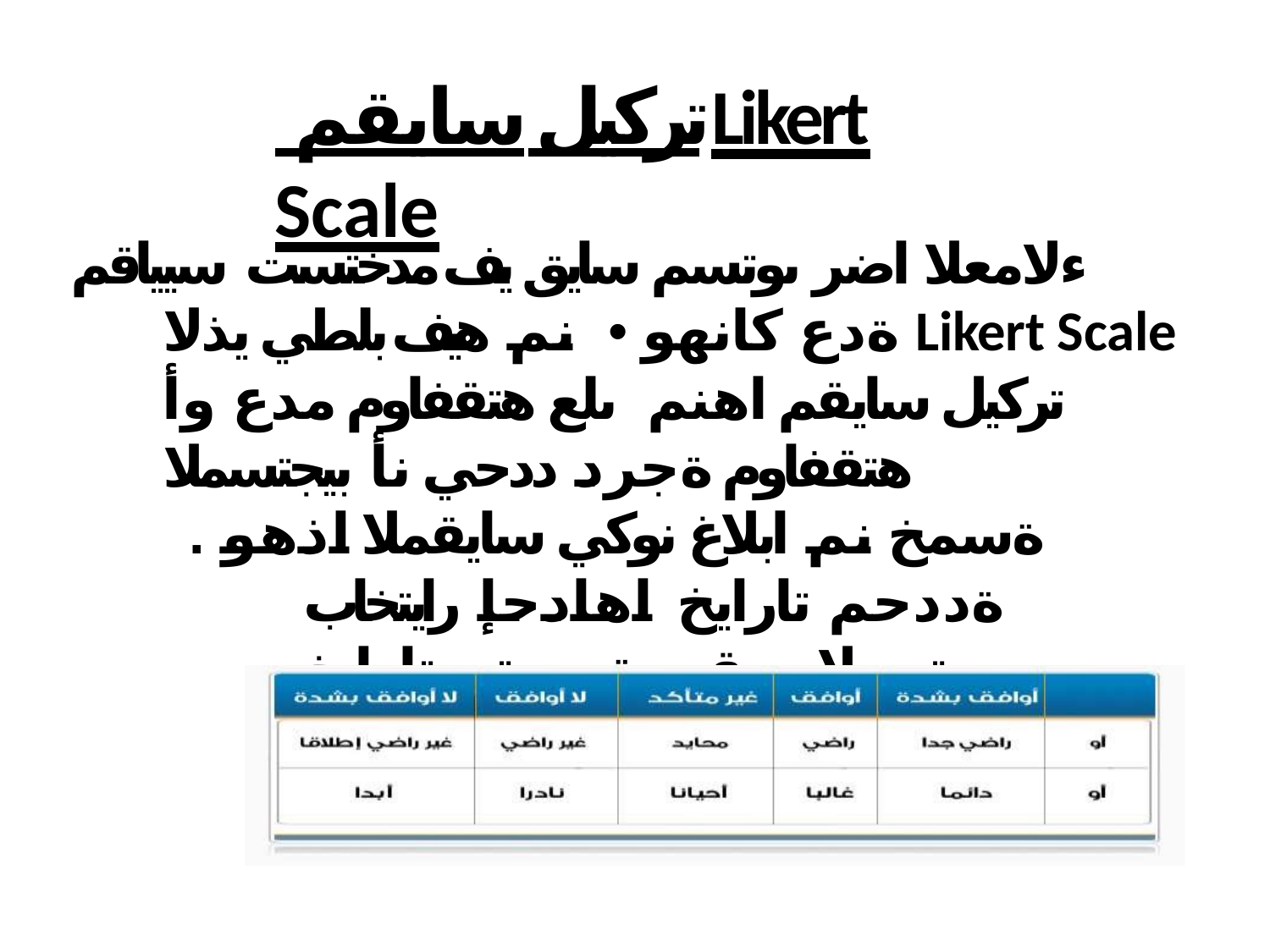

# تركيل سايقمLikert Scale
ءلامعلا اضر ىوتسم سايق يف مدختست سيياقم ةدع كانهو •  نم هيف بلطي يذلا Likert Scale تركيل سايقم اهنم  ىلع هتقفاوم مدع وأ هتقفاوم ةجرد ددحي نأ بيجتسملا
ةسمخ نم ابلاغ نوكي سايقملا اذهو . ةددحم تارايخ  اهادحإ رايتخاب   بيجتسملا   موقي   ةجردتم تارايخ